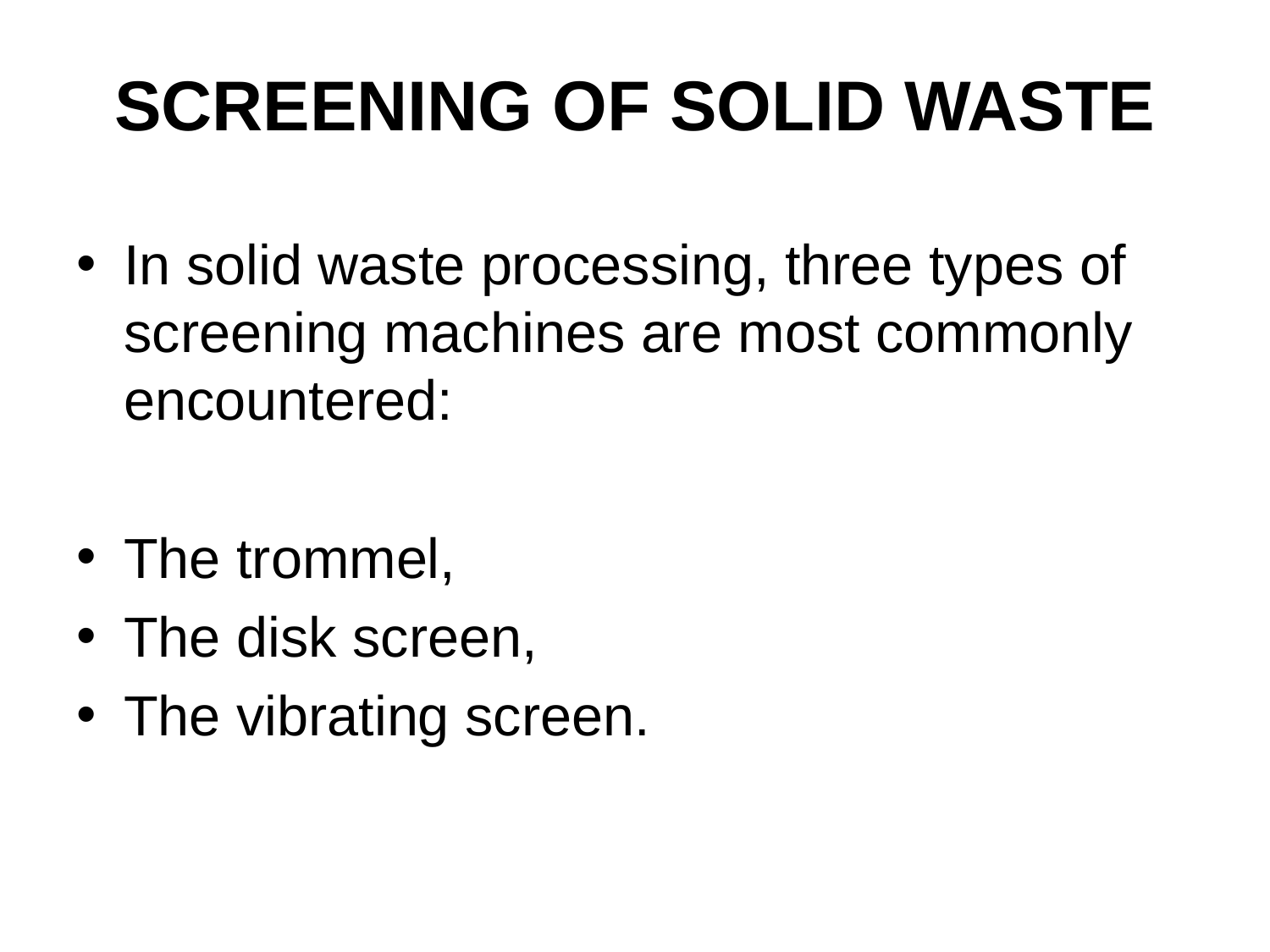

# SCREENING OF SOLID WASTE
In solid waste processing, three types of screening machines are most commonly encountered:

The trommel,
The disk screen,
The vibrating screen.

62